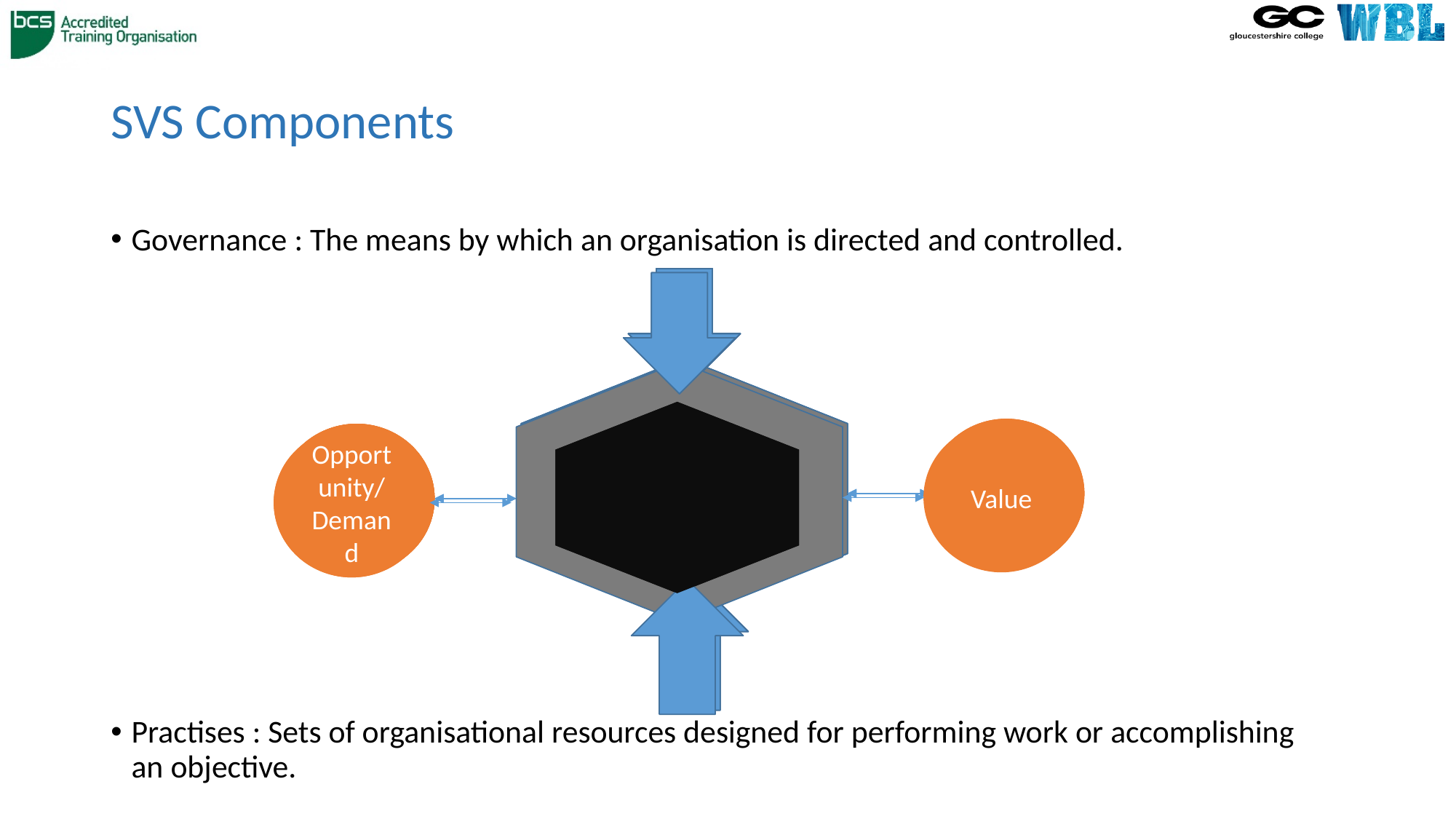

# SVS Components
Governance : The means by which an organisation is directed and controlled.

Value
Opportunity/ Demand

Value
Opportunity/ Demand
Opportunity/ Demand

Value
Opportunity/ Demand
Opportunity/ Demand

Value
Opportunity/ Demand
Opportunity/ Demand

Governance
Practices
Practises : Sets of organisational resources designed for performing work or accomplishing an objective.